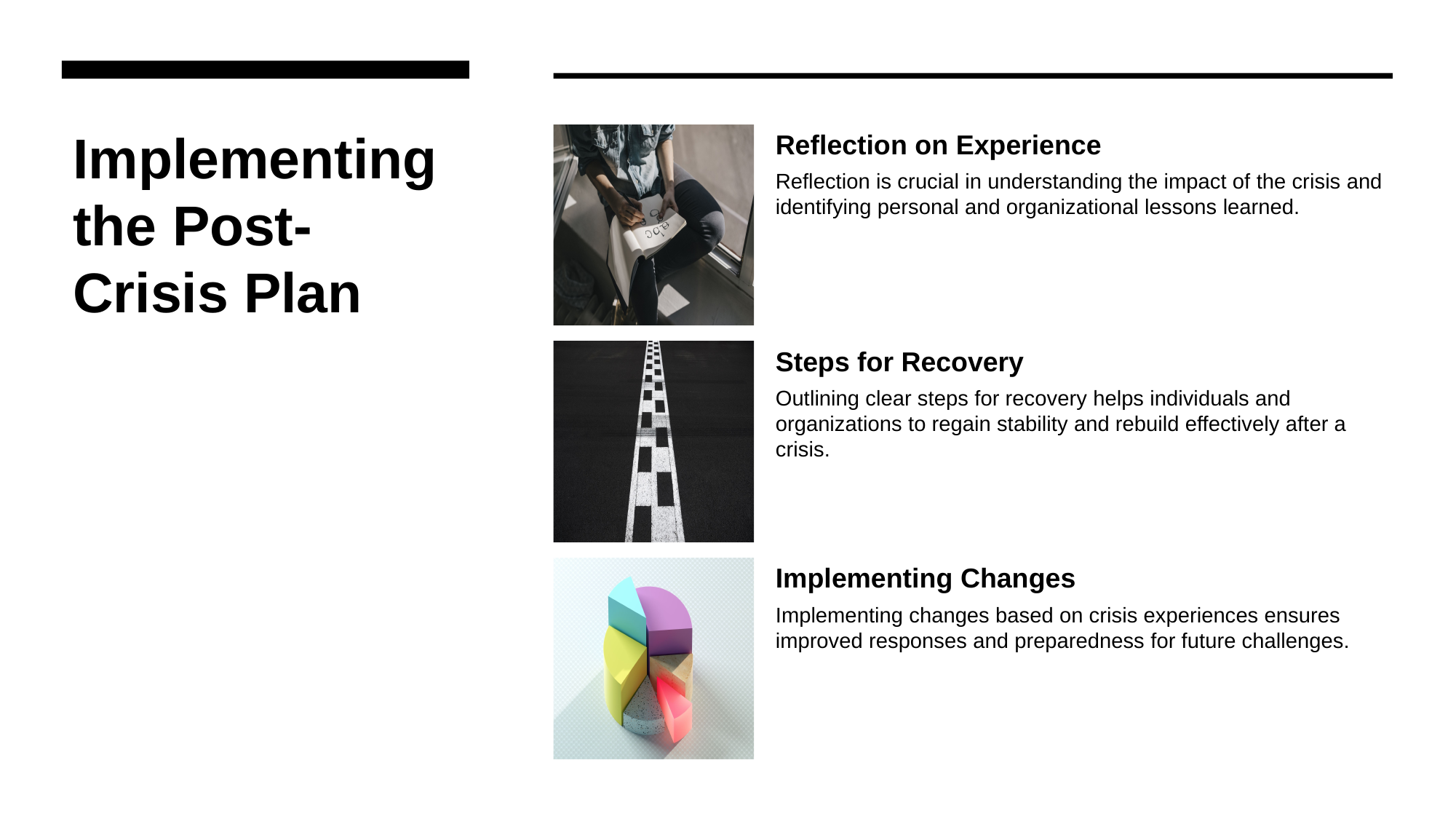

# Implementing the Post-Crisis Plan
Reflection on Experience
Reflection is crucial in understanding the impact of the crisis and identifying personal and organizational lessons learned.
Steps for Recovery
Outlining clear steps for recovery helps individuals and organizations to regain stability and rebuild effectively after a crisis.
Implementing Changes
Implementing changes based on crisis experiences ensures improved responses and preparedness for future challenges.